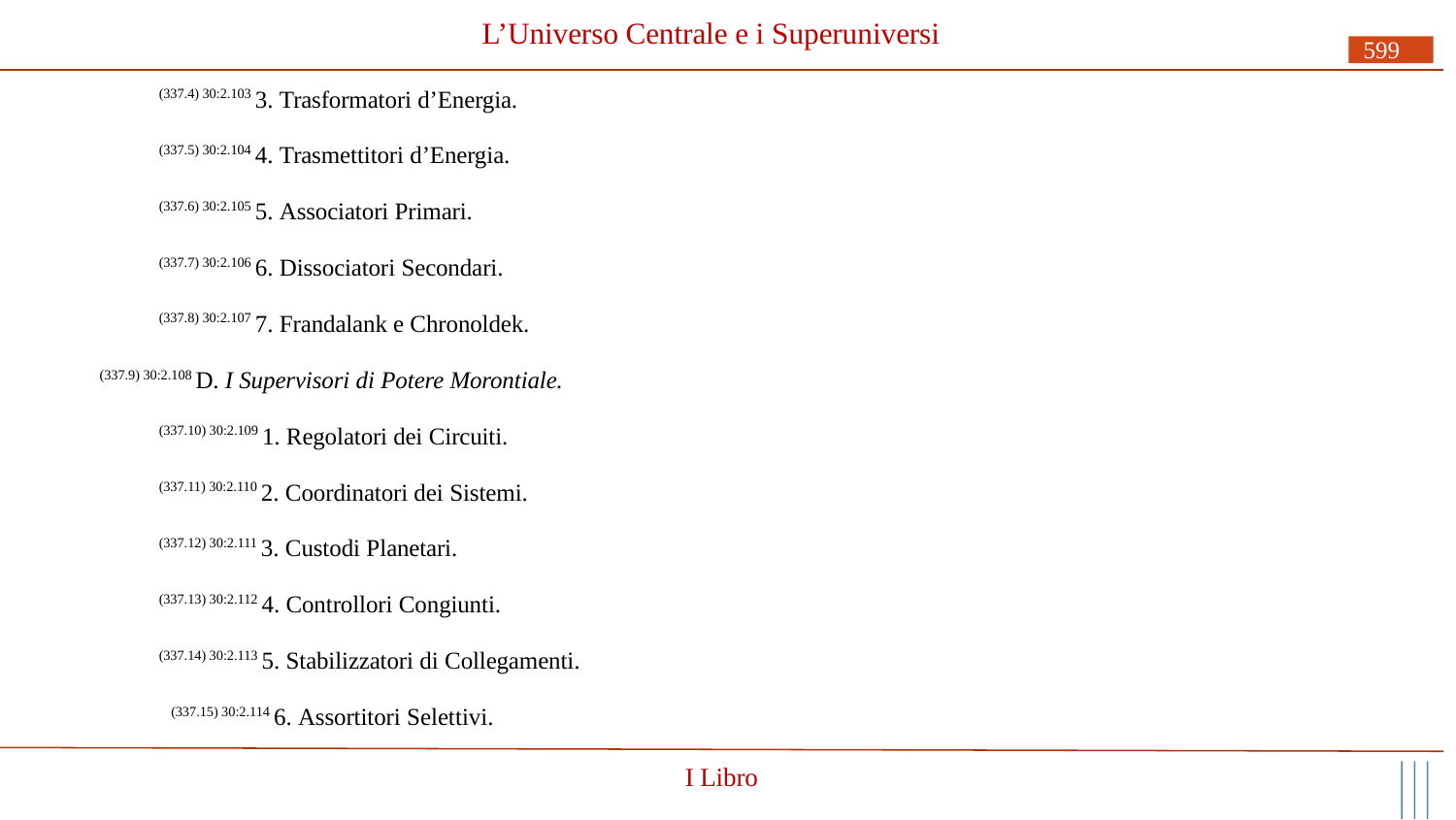

# L’Universo Centrale e i Superuniversi
599

(337.4) 30:2.103 3. Trasformatori d’Energia.
(337.5) 30:2.104 4. Trasmettitori d’Energia.
(337.6) 30:2.105 5. Associatori Primari.
(337.7) 30:2.106 6. Dissociatori Secondari.
(337.8) 30:2.107 7. Frandalank e Chronoldek.
(337.9) 30:2.108 D. I Supervisori di Potere Morontiale.
(337.10) 30:2.109 1. Regolatori dei Circuiti.
(337.11) 30:2.110 2. Coordinatori dei Sistemi.
(337.12) 30:2.111 3. Custodi Planetari.
(337.13) 30:2.112 4. Controllori Congiunti.
(337.14) 30:2.113 5. Stabilizzatori di Collegamenti.
(337.15) 30:2.114 6. Assortitori Selettivi.

I Libro